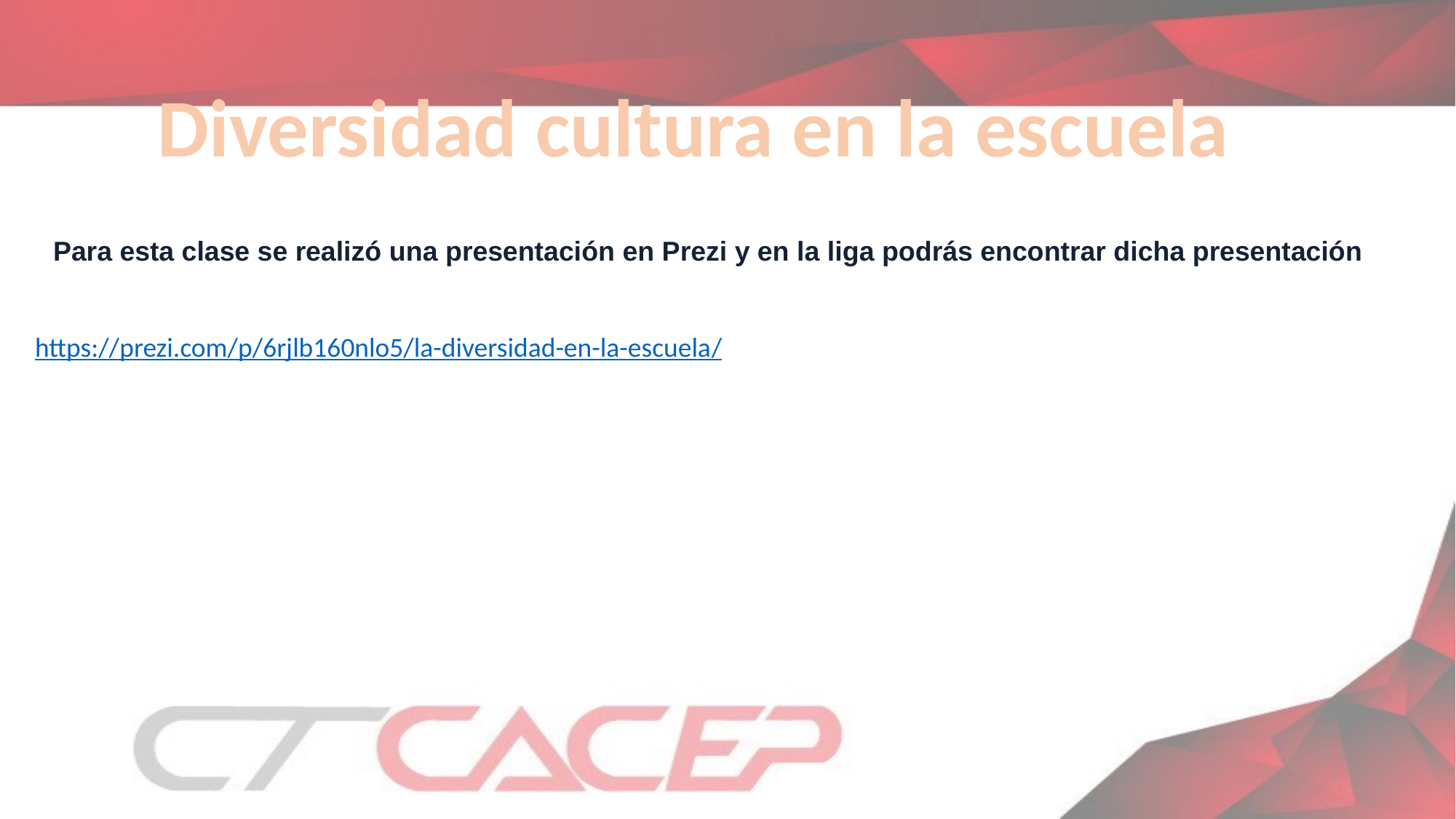

Diversidad cultura en la escuela
Para esta clase se realizó una presentación en Prezi y en la liga podrás encontrar dicha presentación

https://prezi.com/p/6rjlb160nlo5/la-diversidad-en-la-escuela/